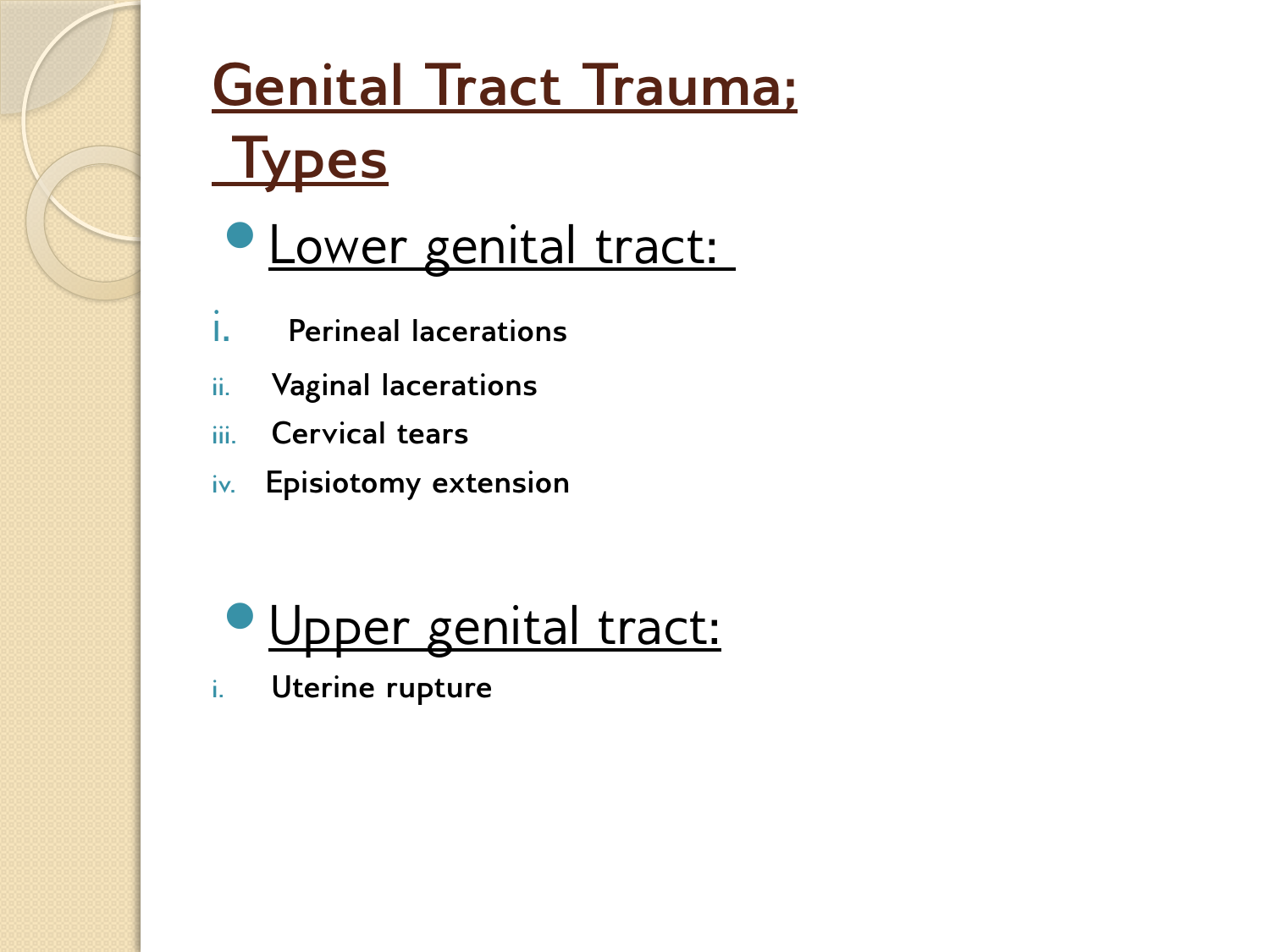

# Genital Tract Trauma; Types
Lower genital tract:
 Perineal lacerations
Vaginal lacerations
Cervical tears
Episiotomy extension

Upper genital tract:
Uterine rupture